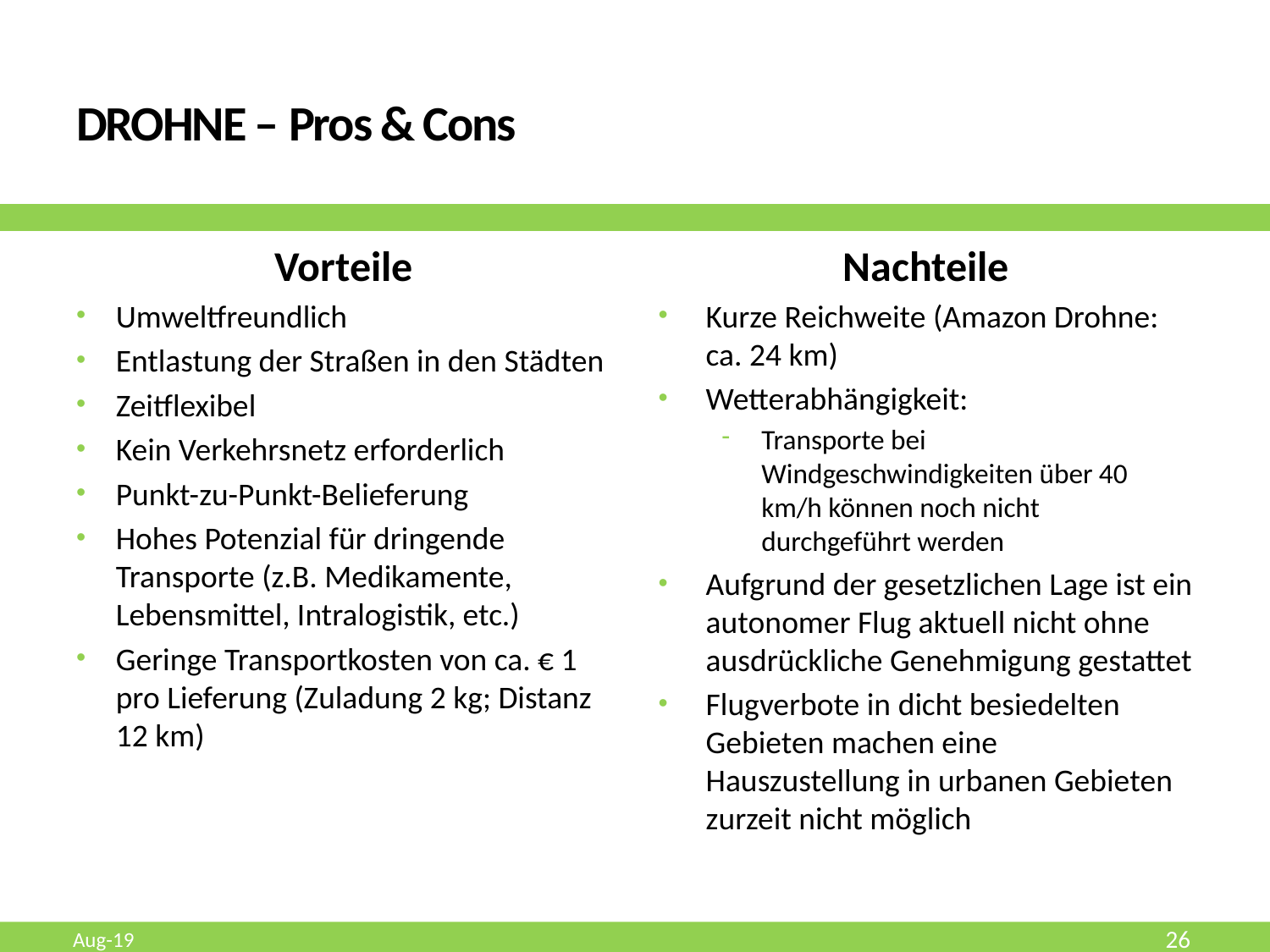

# Drohne – Pros & Cons
Vorteile
Umweltfreundlich
Entlastung der Straßen in den Städten
Zeitflexibel
Kein Verkehrsnetz erforderlich
Punkt-zu-Punkt-Belieferung
Hohes Potenzial für dringende Transporte (z.B. Medikamente, Lebensmittel, Intralogistik, etc.)
Geringe Transportkosten von ca. € 1 pro Lieferung (Zuladung 2 kg; Distanz 12 km)

Nachteile
Kurze Reichweite (Amazon Drohne: ca. 24 km)
Wetterabhängigkeit:
Transporte bei Windgeschwindigkeiten über 40 km/h können noch nicht durchgeführt werden
Aufgrund der gesetzlichen Lage ist ein autonomer Flug aktuell nicht ohne ausdrückliche Genehmigung gestattet
Flugverbote in dicht besiedelten Gebieten machen eine Hauszustellung in urbanen Gebieten zurzeit nicht möglich

Aug-19
26